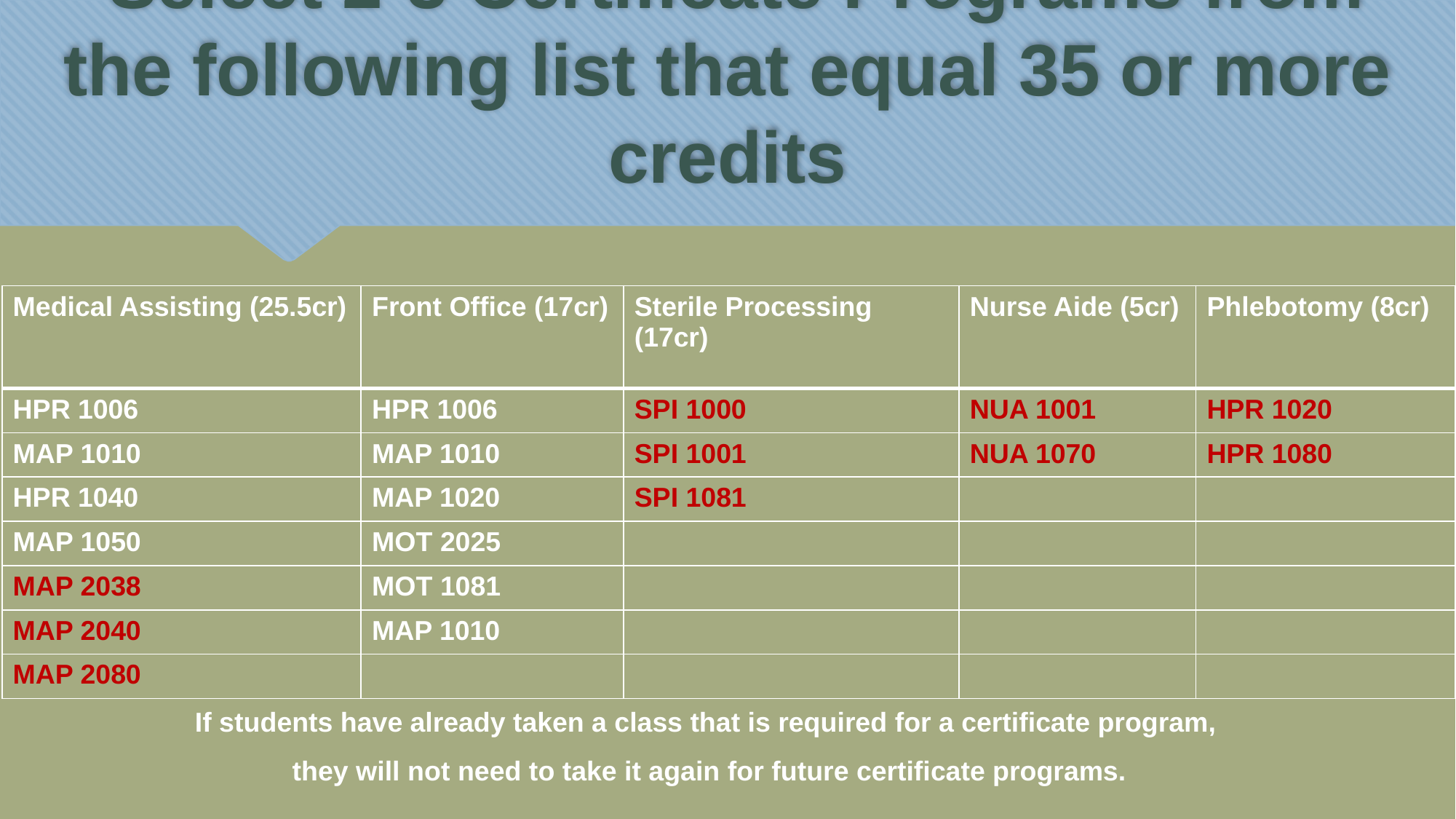

Select 2-3 Certificate Programs from the following list that equal 35 or more credits
| Medical Assisting (25.5cr) | Front Office (17cr) | Sterile Processing (17cr) | Nurse Aide (5cr) | Phlebotomy (8cr) |
| --- | --- | --- | --- | --- |
| HPR 1006 | HPR 1006 | SPI 1000 | NUA 1001 | HPR 1020 |
| MAP 1010 | MAP 1010 | SPI 1001 | NUA 1070 | HPR 1080 |
| HPR 1040 | MAP 1020 | SPI 1081 |  |  |
| MAP 1050 | MOT 2025 |  |  |  |
| MAP 2038 | MOT 1081 |  |  |  |
| MAP 2040 | MAP 1010 |  |  |  |
| MAP 2080 |  |  |  |  |
If students have already taken a class that is required for a certificate program,
they will not need to take it again for future certificate programs.